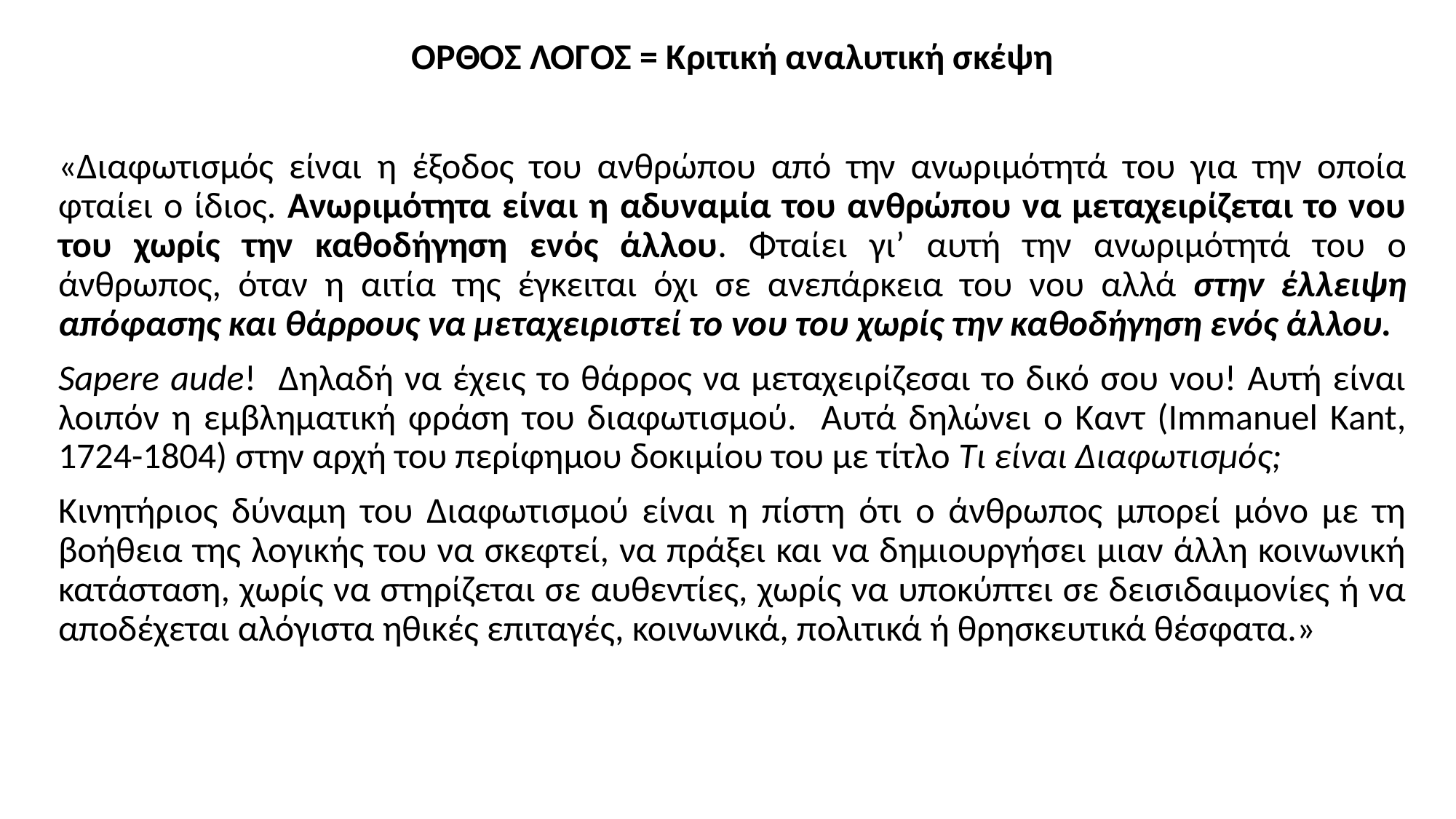

# ΟΡΘΟΣ ΛΟΓΟΣ = Κριτική αναλυτική σκέψη

«Διαφωτισμός είναι η έξοδος του ανθρώπου από την ανωριμότητά του για την οποία φταίει ο ίδιος. Ανωριμότητα είναι η αδυναμία του ανθρώπου να μεταχειρίζεται το νου του χωρίς την καθοδήγηση ενός άλλου. Φταίει γι’ αυτή την ανωριμότητά του ο άνθρωπος, όταν η αιτία της έγκειται όχι σε ανεπάρκεια του νου αλλά στην έλλειψη απόφασης και θάρρους να μεταχειριστεί το νου του χωρίς την καθοδήγηση ενός άλλου.
Sapere aude!  Δηλαδή να έχεις το θάρρος να μεταχειρίζεσαι το δικό σου νου! Αυτή είναι λοιπόν η εμβληματική φράση του διαφωτισμού.  Αυτά δηλώνει ο Καντ (Immanuel Kant, 1724-1804) στην αρχή του περίφημου δοκιμίου του με τίτλο Τι είναι Διαφωτισμός;
Κινητήριος δύναμη του Διαφωτισμού είναι η πίστη ότι o άνθρωπος μπορεί μόνο με τη βοήθεια της λογικής του να σκεφτεί, να πράξει και να δημιουργήσει μιαν άλλη κοινωνική κατάσταση, χωρίς να στηρίζεται σε αυθεντίες, χωρίς να υποκύπτει σε δεισιδαιμονίες ή να αποδέχεται αλόγιστα ηθικές επιταγές, κοινωνικά, πολιτικά ή θρησκευτικά θέσφατα.»